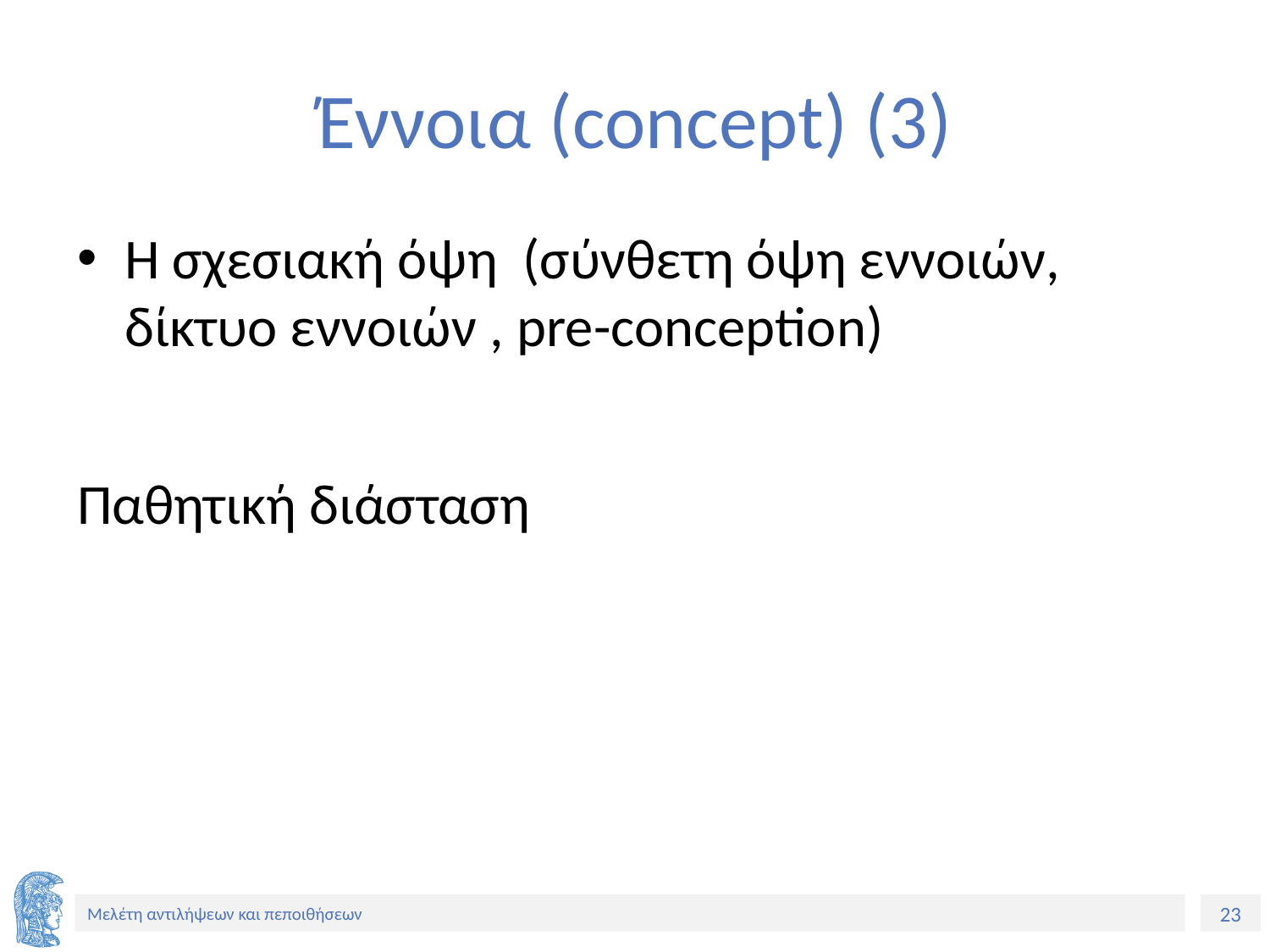

# Έννοια (concept) (3)
Η σχεσιακή όψη  (σύνθετη όψη εννοιών, δίκτυο εννοιών , pre-conception)

Παθητική διάσταση